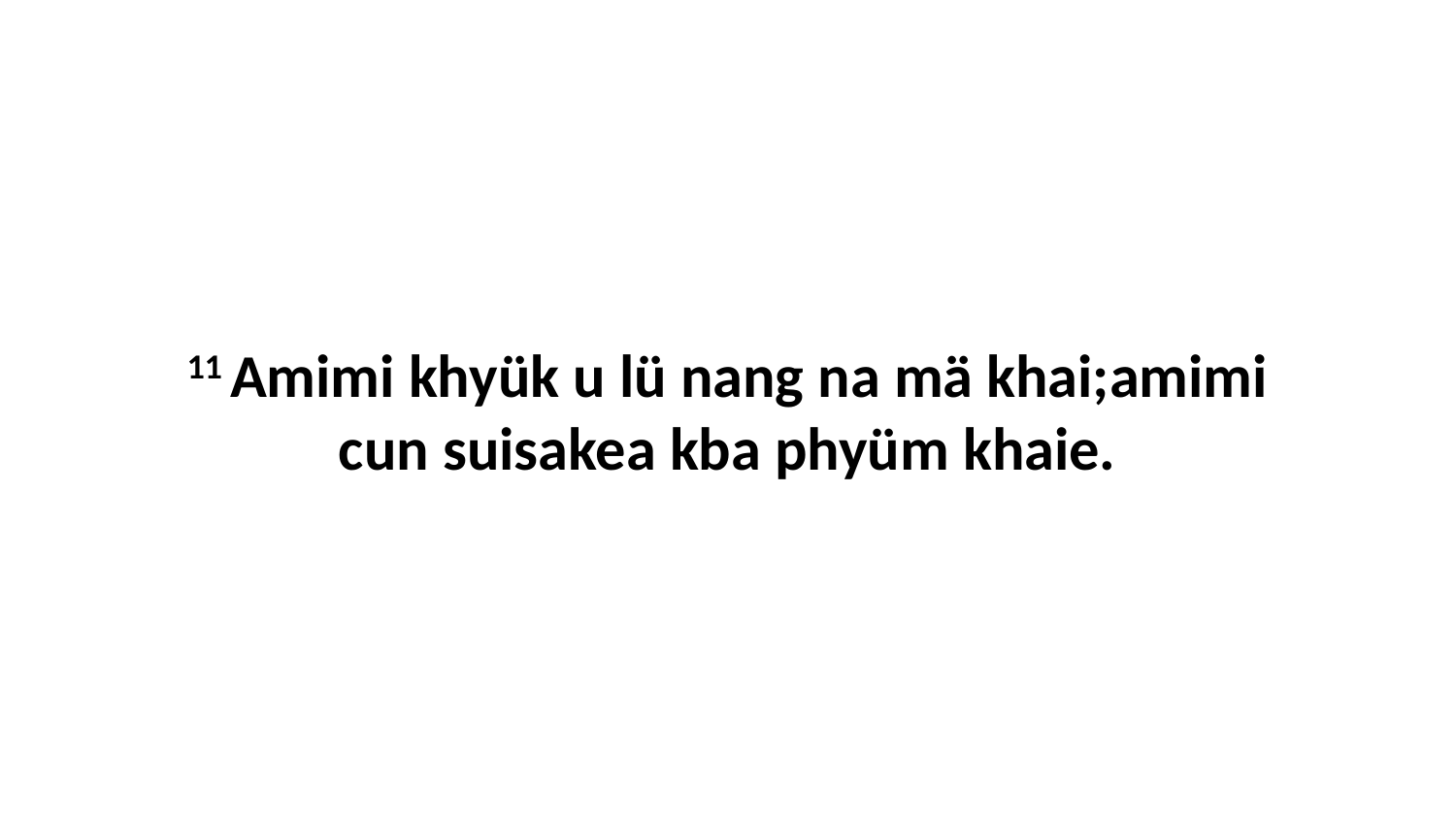

11 Amimi khyük u lü nang na mä khai;amimi cun suisakea kba phyüm khaie.